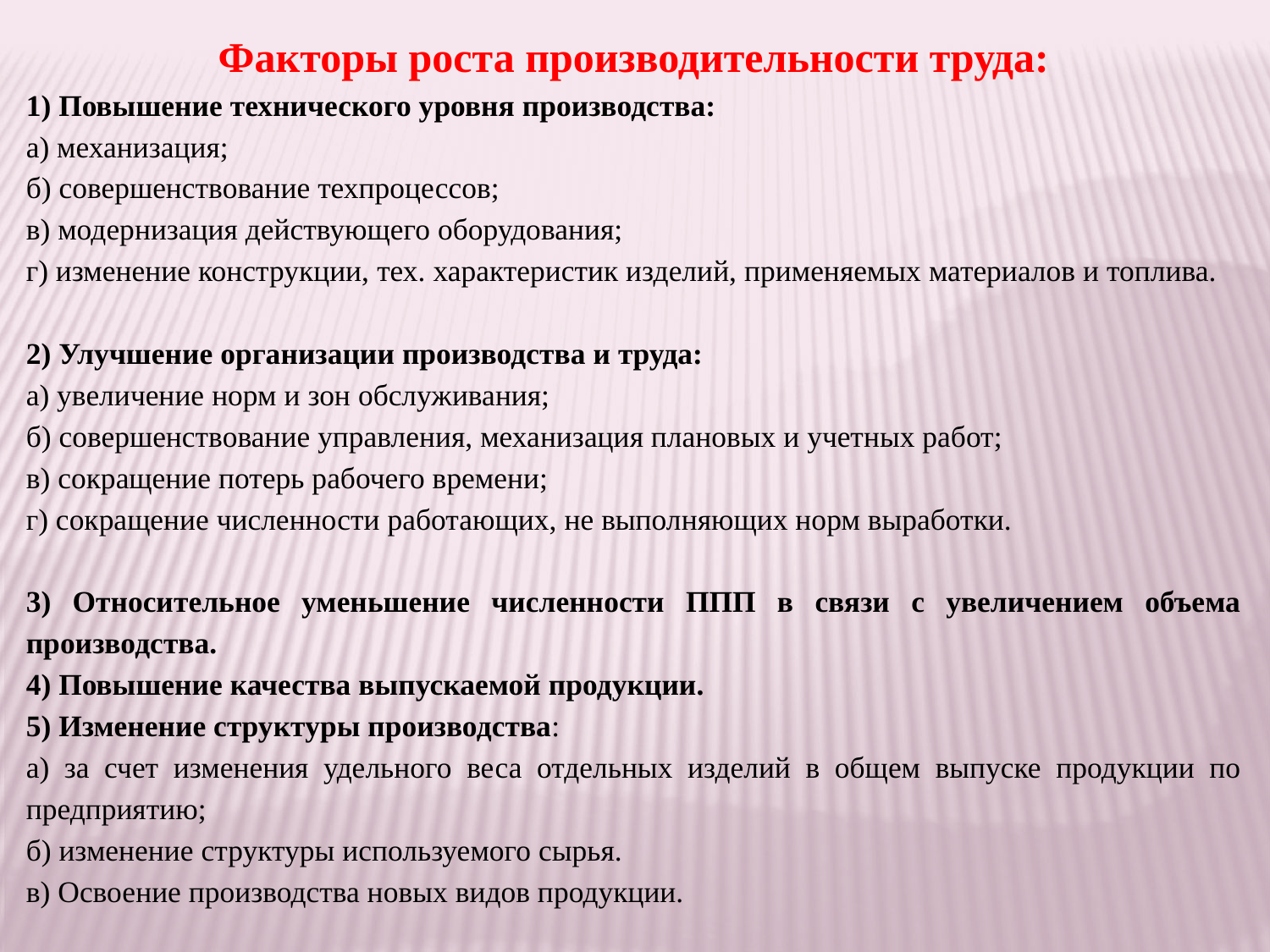

Факторы роста производительности труда:
1) Повышение технического уровня производства:
а) механизация;
б) совершенствование техпроцессов;
в) модернизация действующего оборудования;
г) изменение конструкции, тех. характеристик изделий, применяемых материалов и топлива.

2) Улучшение организации производства и труда:
а) увеличение норм и зон обслуживания;
б) совершенствование управления, механизация плановых и учетных работ;
в) сокращение потерь рабочего времени;
г) сокращение численности работающих, не выполняющих норм выработки.

3) Относительное уменьшение численности ППП в связи с увеличением объема производства.
4) Повышение качества выпускаемой продукции.
5) Изменение структуры производства:
а) за счет изменения удельного веса отдельных изделий в общем выпуске продукции по предприятию;
б) изменение структуры используемого сырья.
в) Освоение производства новых видов продукции.